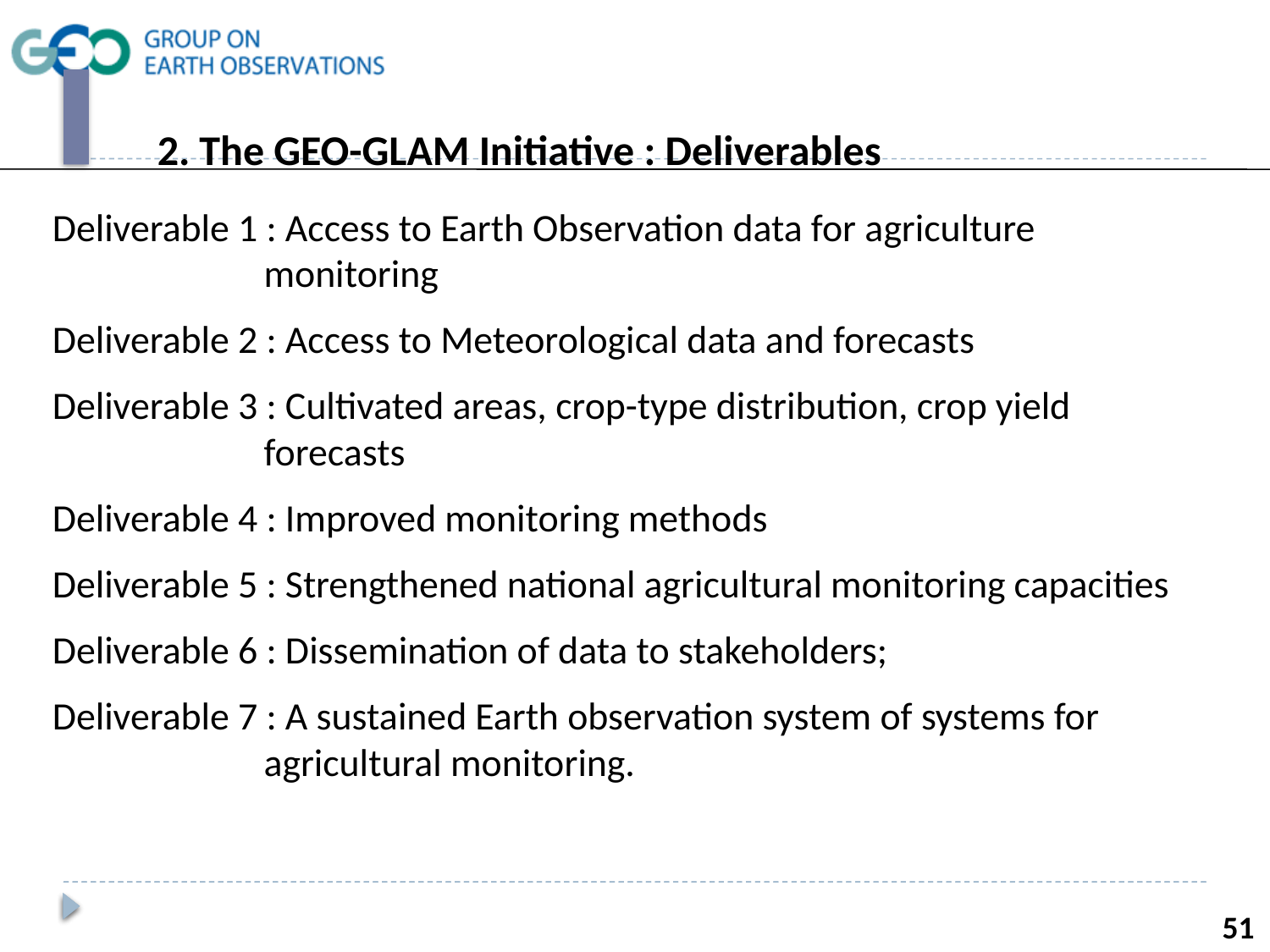

2. The GEO-GLAM Initiative : Deliverables

Deliverable 1 : Access to Earth Observation data for agriculture monitoring
Deliverable 2 : Access to Meteorological data and forecasts
Deliverable 3 : Cultivated areas, crop-type distribution, crop yield forecasts
Deliverable 4 : Improved monitoring methods
Deliverable 5 : Strengthened national agricultural monitoring capacities
Deliverable 6 : Dissemination of data to stakeholders;
Deliverable 7 : A sustained Earth observation system of systems for agricultural monitoring.
51